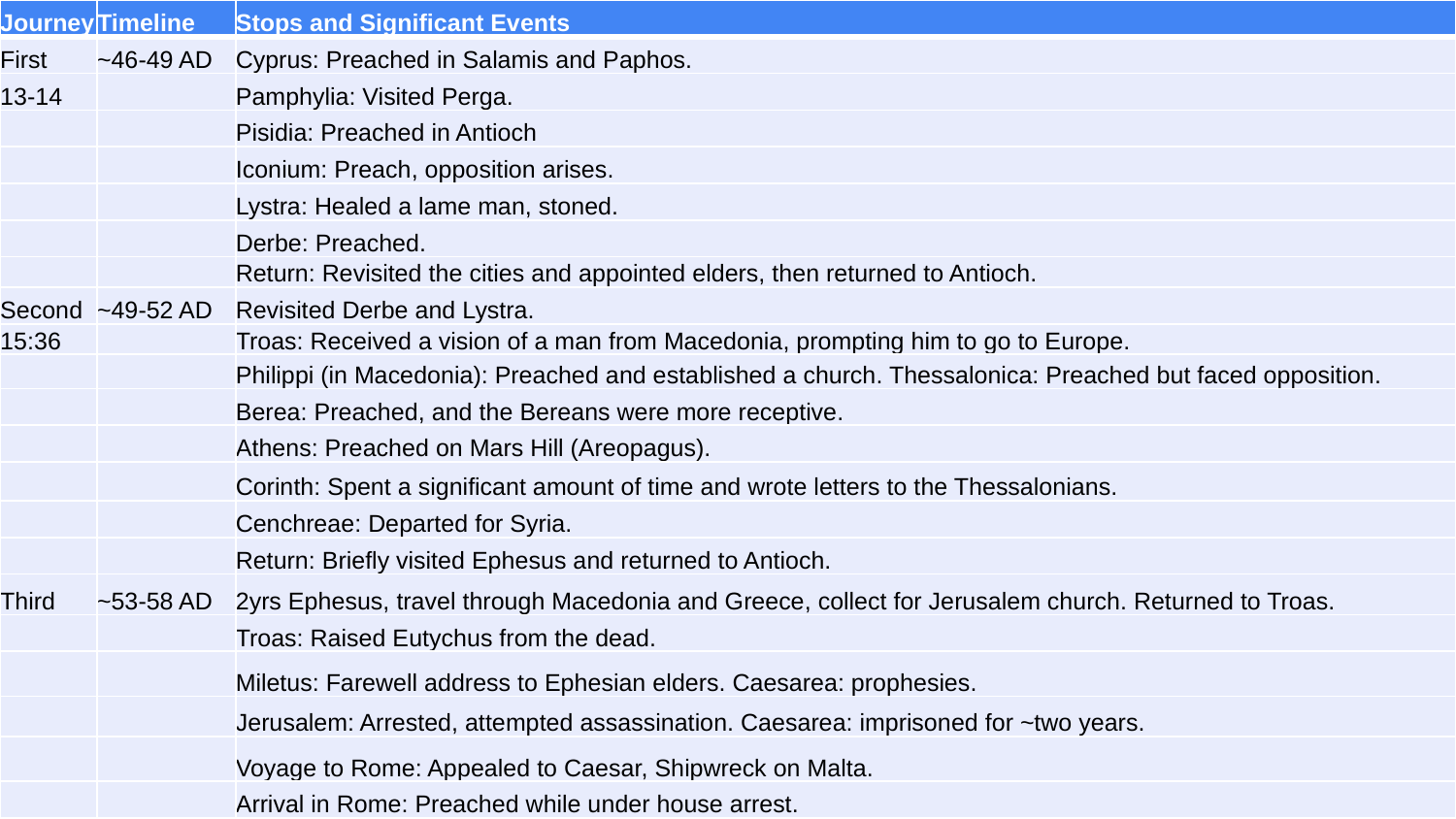

| Journey | Timeline | Stops and Significant Events |
| --- | --- | --- |
| First | ~46-49 AD | Cyprus: Preached in Salamis and Paphos. |
| 13-14 |  | Pamphylia: Visited Perga. |
|  |  | Pisidia: Preached in Antioch |
|  |  | Iconium: Preach, opposition arises. |
|  |  | Lystra: Healed a lame man, stoned. |
|  |  | Derbe: Preached. |
|  |  | Return: Revisited the cities and appointed elders, then returned to Antioch. |
| Second | ~49-52 AD | Revisited Derbe and Lystra. |
| 15:36 |  | Troas: Received a vision of a man from Macedonia, prompting him to go to Europe. |
|  |  | Philippi (in Macedonia): Preached and established a church. Thessalonica: Preached but faced opposition. |
|  |  | Berea: Preached, and the Bereans were more receptive. |
|  |  | Athens: Preached on Mars Hill (Areopagus). |
|  |  | Corinth: Spent a significant amount of time and wrote letters to the Thessalonians. |
|  |  | Cenchreae: Departed for Syria. |
|  |  | Return: Briefly visited Ephesus and returned to Antioch. |
| Third | ~53-58 AD | 2yrs Ephesus, travel through Macedonia and Greece, collect for Jerusalem church. Returned to Troas. |
|  |  | Troas: Raised Eutychus from the dead. |
|  |  | Miletus: Farewell address to Ephesian elders. Caesarea: prophesies. |
|  |  | Jerusalem: Arrested, attempted assassination. Caesarea: imprisoned for ~two years. |
|  |  | Voyage to Rome: Appealed to Caesar, Shipwreck on Malta. |
|  |  | Arrival in Rome: Preached while under house arrest. |